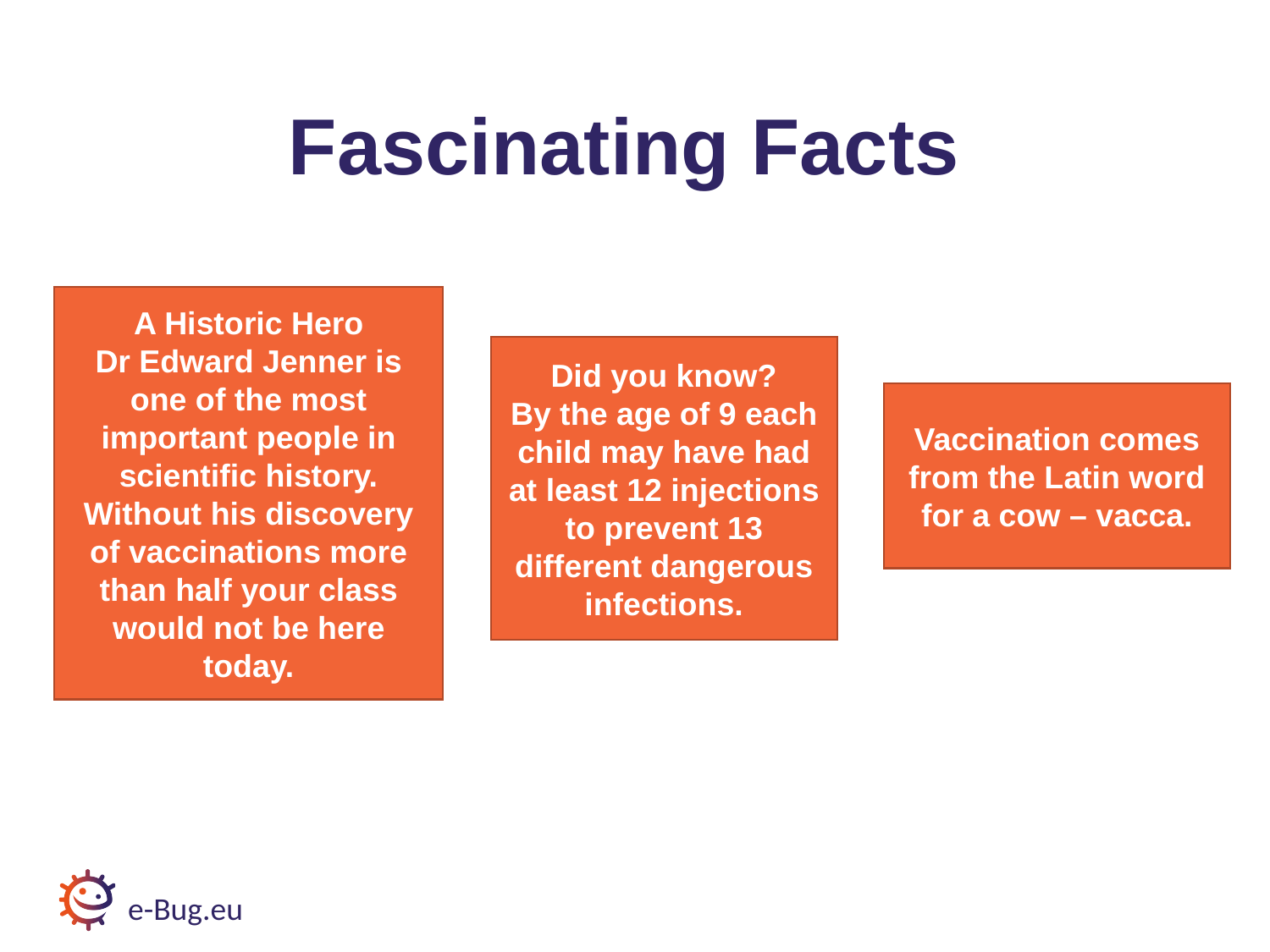

# Fascinating Facts
A Historic Hero
Dr Edward Jenner is one of the most
important people in
scientific history.
Without his discovery of vaccinations more
than half your class would not be here today.
Did you know?
By the age of 9 each child may have had at least 12 injections to prevent 13 different dangerous infections.
Vaccination comes
from the Latin word
for a cow – vacca.
e-Bug.eu